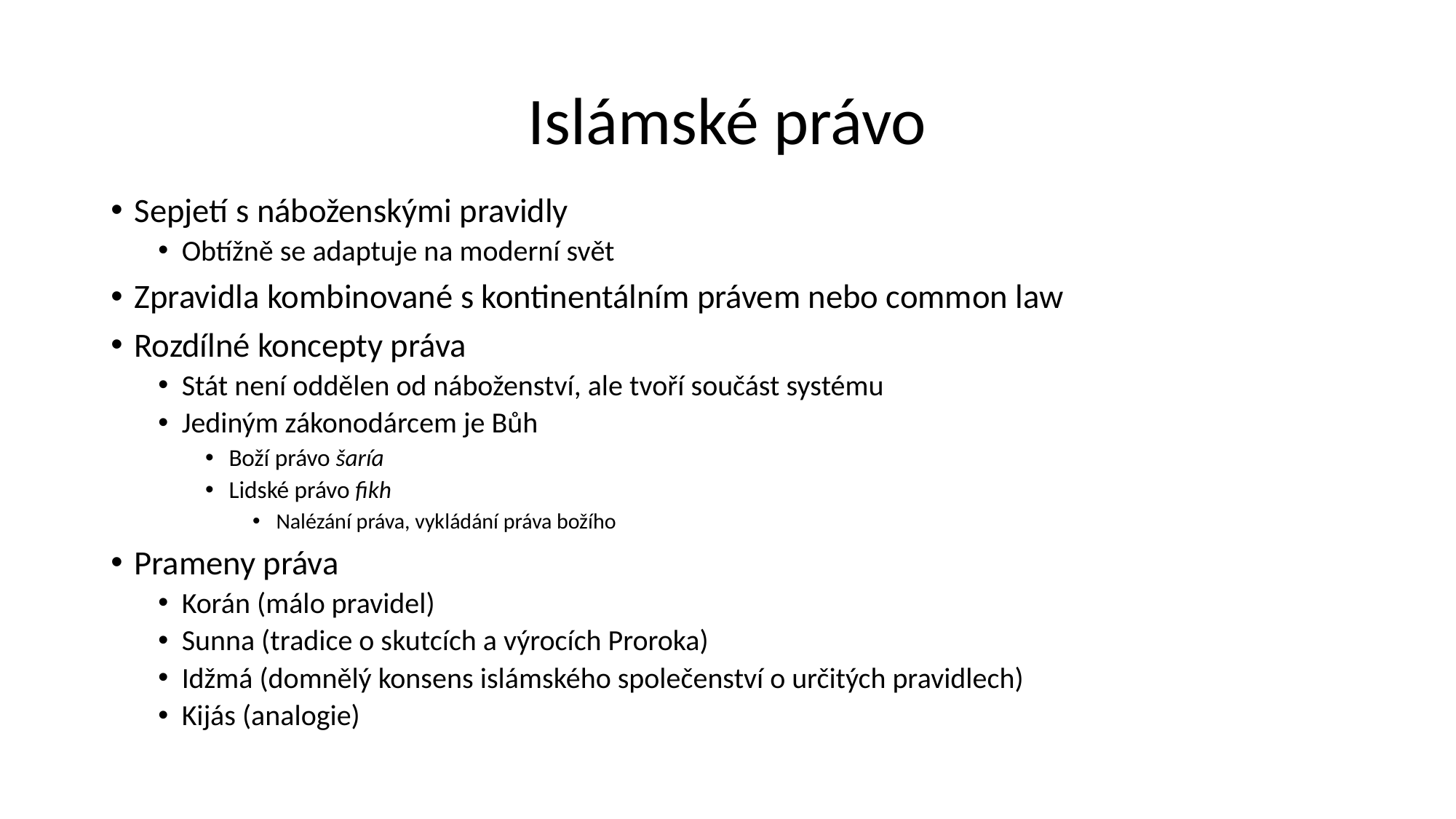

# Islámské právo
Sepjetí s náboženskými pravidly
Obtížně se adaptuje na moderní svět
Zpravidla kombinované s kontinentálním právem nebo common law
Rozdílné koncepty práva
Stát není oddělen od náboženství, ale tvoří součást systému
Jediným zákonodárcem je Bůh
Boží právo šaría
Lidské právo fikh
Nalézání práva, vykládání práva božího
Prameny práva
Korán (málo pravidel)
Sunna (tradice o skutcích a výrocích Proroka)
Idžmá (domnělý konsens islámského společenství o určitých pravidlech)
Kijás (analogie)